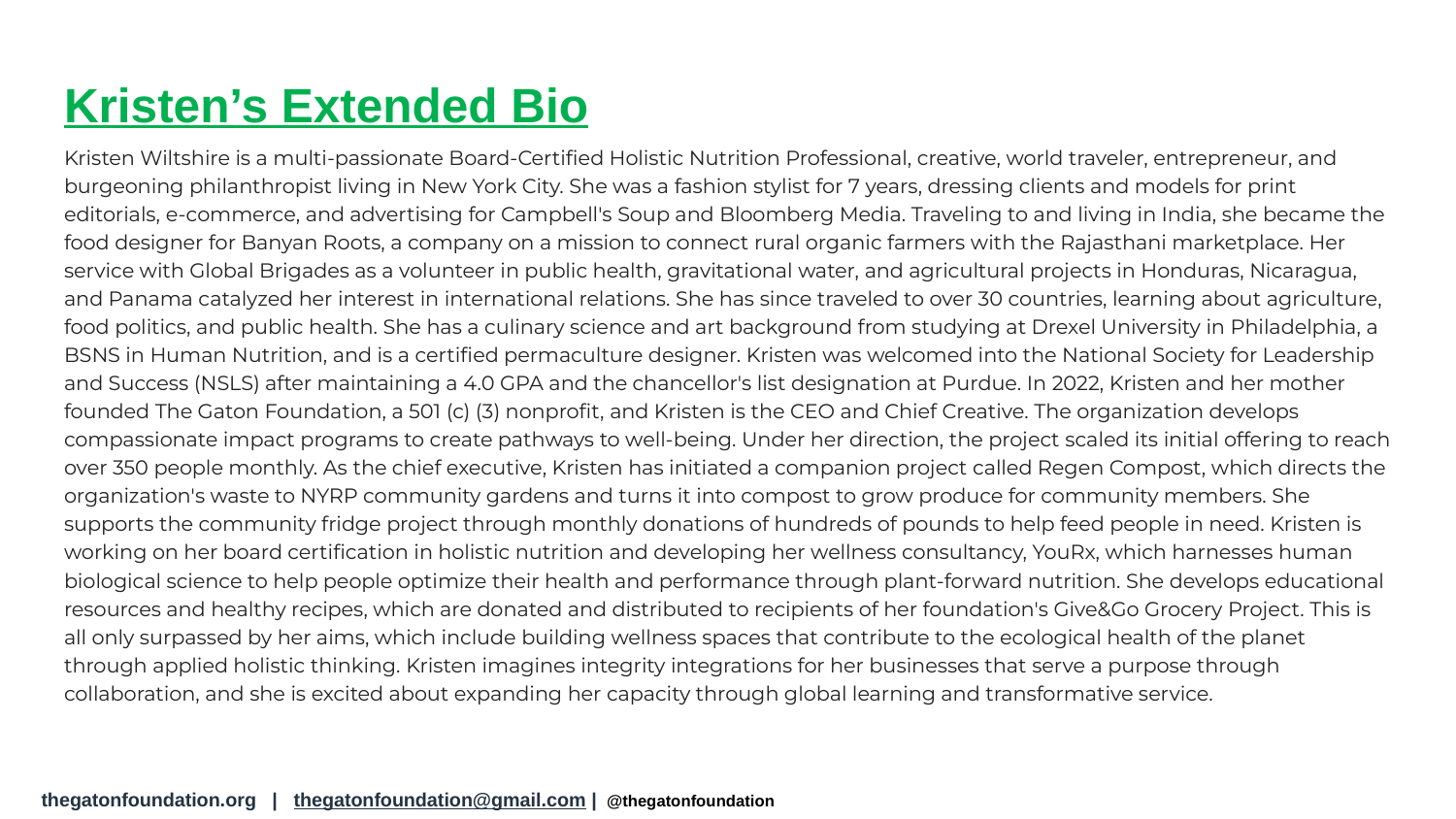

# Kristen’s Extended Bio

Kristen Wiltshire is a multi-passionate Board-Certified Holistic Nutrition Professional, creative, world traveler, entrepreneur, and burgeoning philanthropist living in New York City. She was a fashion stylist for 7 years, dressing clients and models for print editorials, e-commerce, and advertising for Campbell's Soup and Bloomberg Media. Traveling to and living in India, she became the food designer for Banyan Roots, a company on a mission to connect rural organic farmers with the Rajasthani marketplace. Her service with Global Brigades as a volunteer in public health, gravitational water, and agricultural projects in Honduras, Nicaragua, and Panama catalyzed her interest in international relations. She has since traveled to over 30 countries, learning about agriculture, food politics, and public health. She has a culinary science and art background from studying at Drexel University in Philadelphia, a BSNS in Human Nutrition, and is a certified permaculture designer. Kristen was welcomed into the National Society for Leadership and Success (NSLS) after maintaining a 4.0 GPA and the chancellor's list designation at Purdue. In 2022, Kristen and her mother founded The Gaton Foundation, a 501 (c) (3) nonprofit, and Kristen is the CEO and Chief Creative. The organization develops compassionate impact programs to create pathways to well-being. Under her direction, the project scaled its initial offering to reach over 350 people monthly. As the chief executive, Kristen has initiated a companion project called Regen Compost, which directs the organization's waste to NYRP community gardens and turns it into compost to grow produce for community members. She supports the community fridge project through monthly donations of hundreds of pounds to help feed people in need. Kristen is working on her board certification in holistic nutrition and developing her wellness consultancy, YouRx, which harnesses human biological science to help people optimize their health and performance through plant-forward nutrition. She develops educational resources and healthy recipes, which are donated and distributed to recipients of her foundation's Give&Go Grocery Project. This is all only surpassed by her aims, which include building wellness spaces that contribute to the ecological health of the planet through applied holistic thinking. Kristen imagines integrity integrations for her businesses that serve a purpose through collaboration, and she is excited about expanding her capacity through global learning and transformative service.
thegatonfoundation.org   |   thegatonfoundation@gmail.com |  @thegatonfoundation  							Media Kit ’23